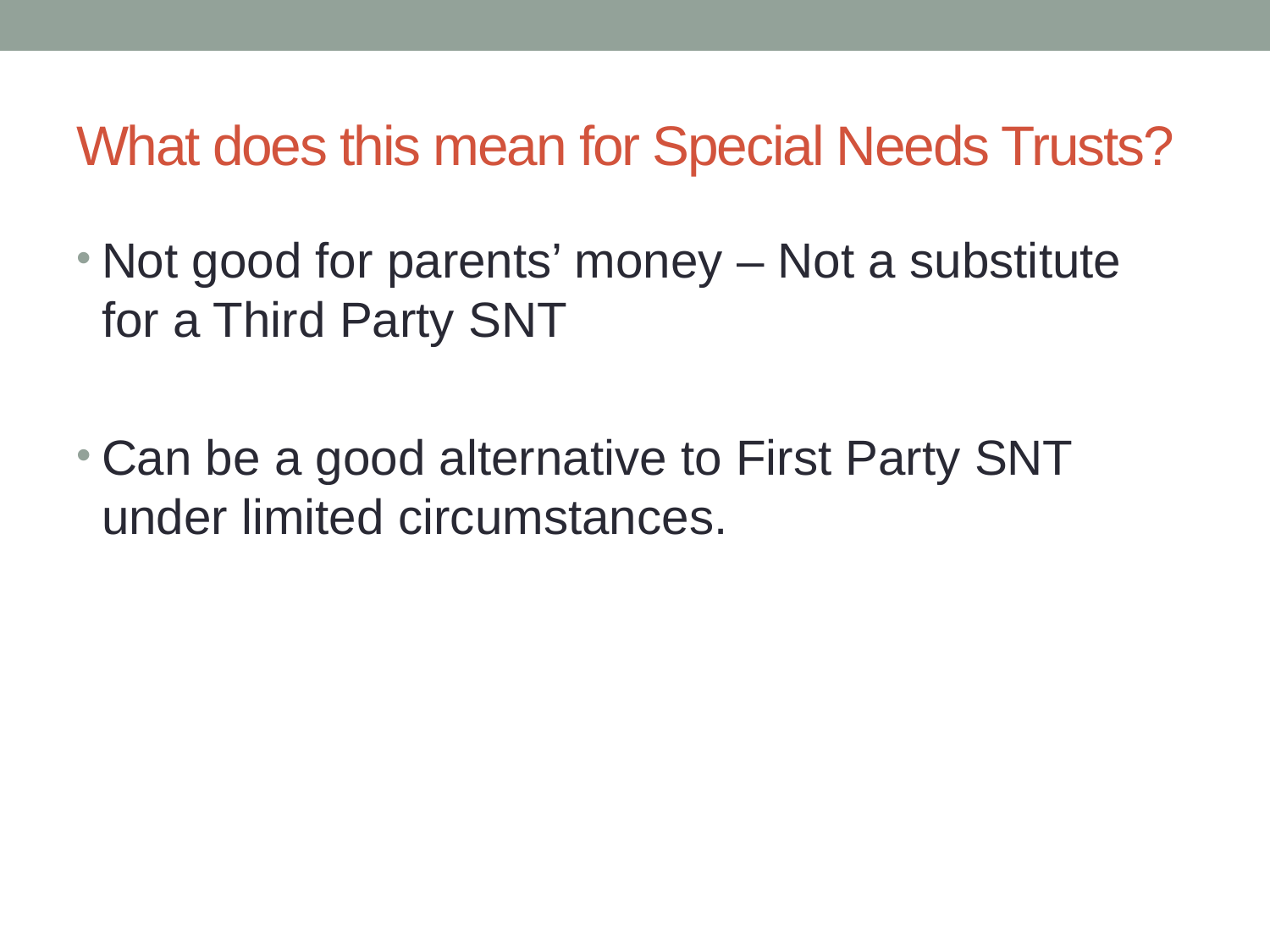

# What does this mean for Special Needs Trusts?
Not good for parents’ money – Not a substitute for a Third Party SNT

Can be a good alternative to First Party SNT under limited circumstances.